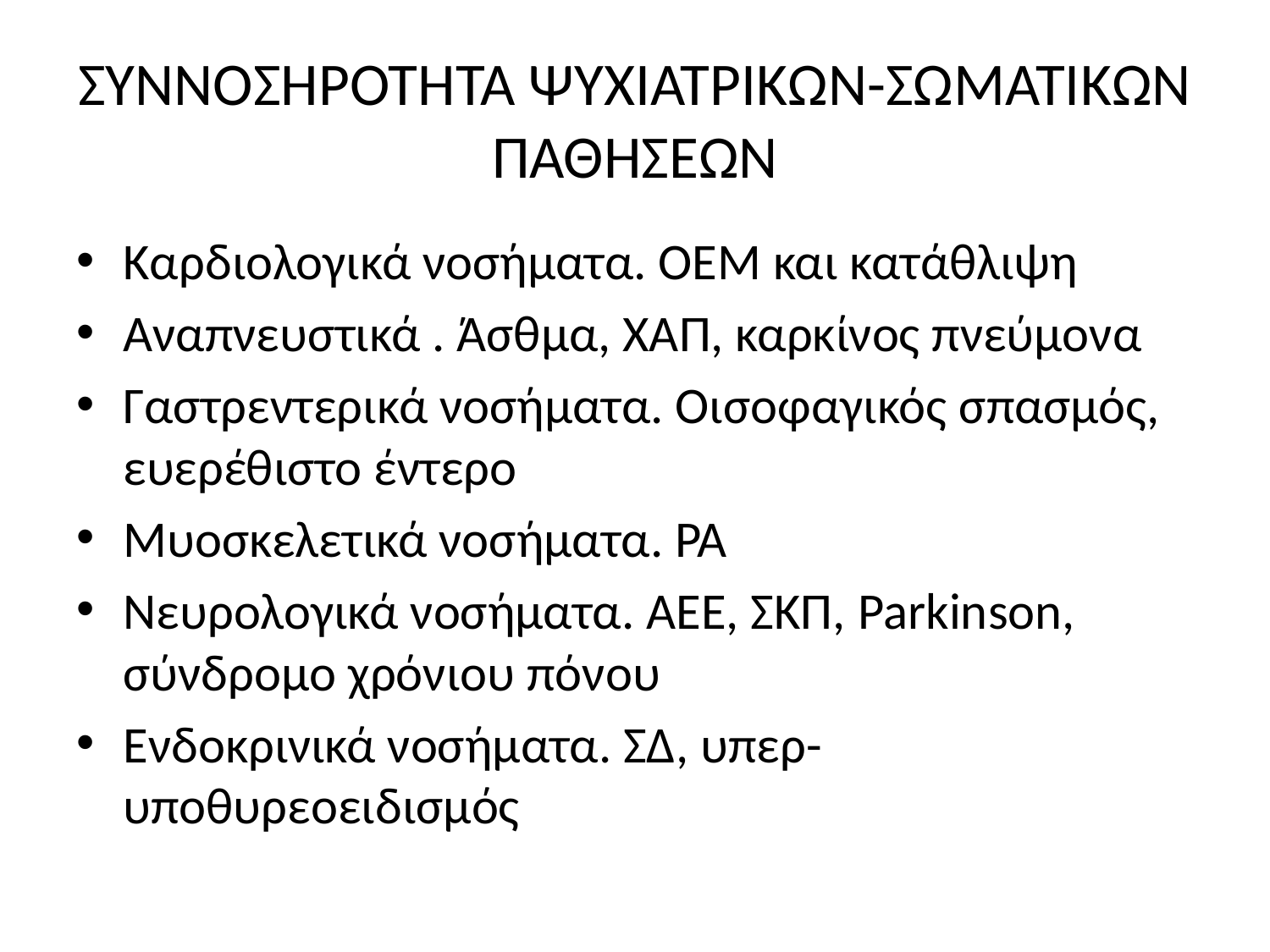

# ΣΥΝΝΟΣΗΡΟΤΗΤΑ ΨΥΧΙΑΤΡΙΚΩΝ-ΣΩΜΑΤΙΚΩΝ ΠΑΘΗΣΕΩΝ
Καρδιολογικά νοσήματα. ΟΕΜ και κατάθλιψη
Αναπνευστικά . Άσθμα, ΧΑΠ, καρκίνος πνεύμονα
Γαστρεντερικά νοσήματα. Οισοφαγικός σπασμός, ευερέθιστο έντερο
Μυοσκελετικά νοσήματα. ΡΑ
Νευρολογικά νοσήματα. ΑΕΕ, ΣΚΠ, Parkinson, σύνδρομο χρόνιου πόνου
Ενδοκρινικά νοσήματα. ΣΔ, υπερ-υποθυρεοειδισμός